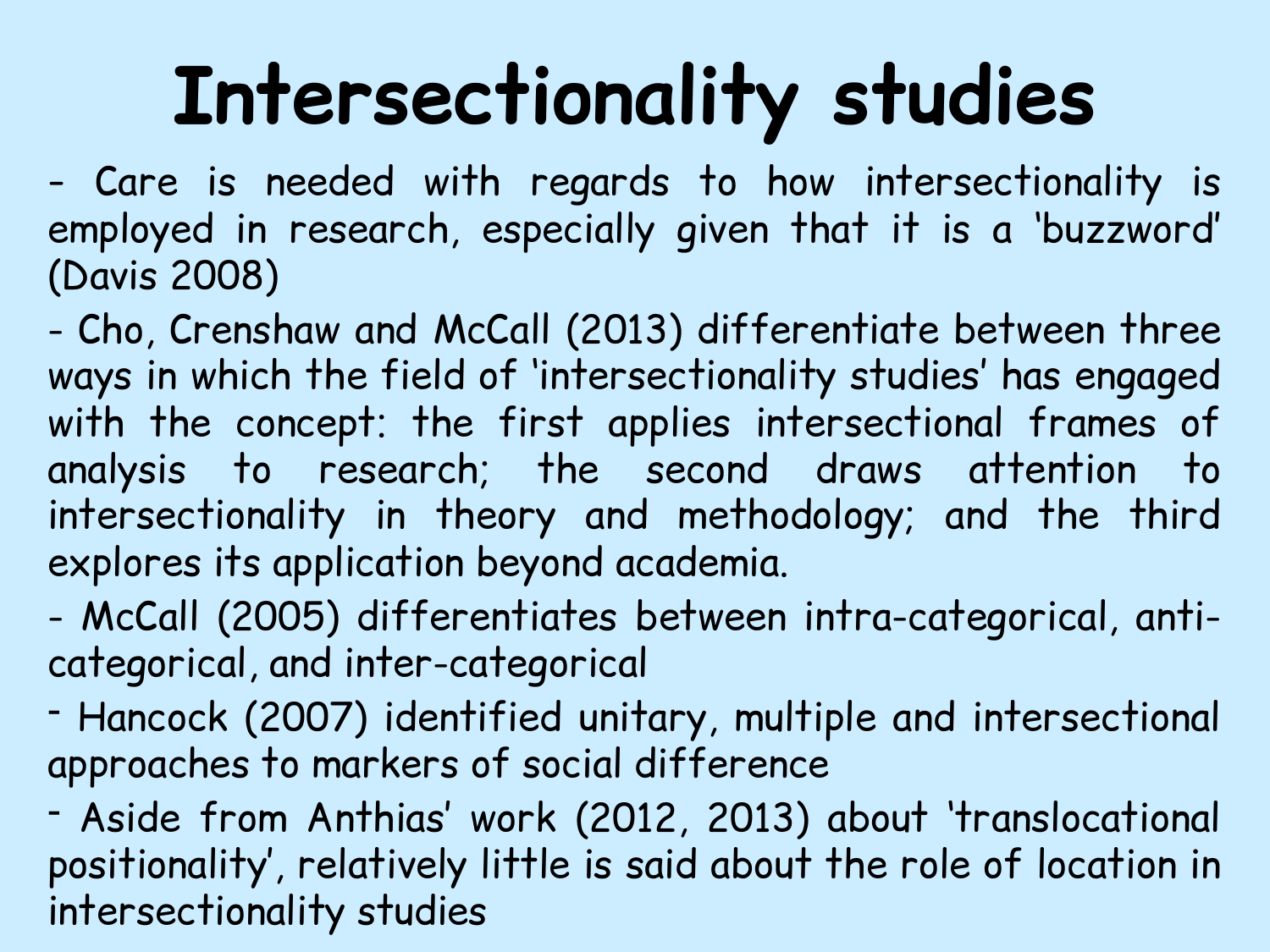

# Intersectionality studies
- Care is needed with regards to how intersectionality is employed in research, especially given that it is a ‘buzzword’ (Davis 2008)
- Cho, Crenshaw and McCall (2013) differentiate between three ways in which the field of ‘intersectionality studies’ has engaged with the concept: the first applies intersectional frames of analysis to research; the second draws attention to intersectionality in theory and methodology; and the third explores its application beyond academia.
- McCall (2005) differentiates between intra-categorical, anti-categorical, and inter-categorical
 Hancock (2007) identified unitary, multiple and intersectional approaches to markers of social difference
 Aside from Anthias’ work (2012, 2013) about ‘translocational positionality’, relatively little is said about the role of location in intersectionality studies